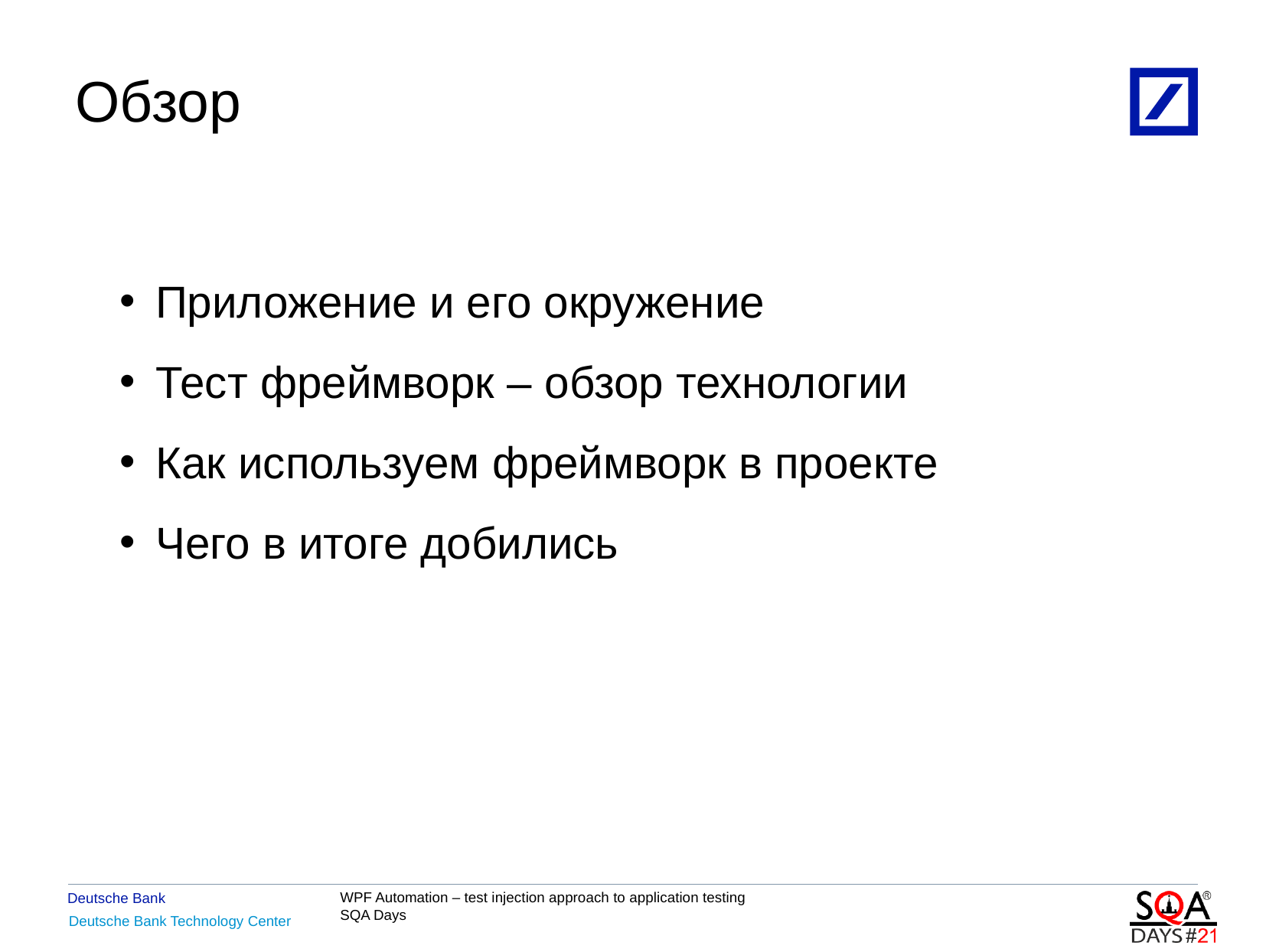

Обзор
Приложение и его окружение
Тест фреймворк – обзор технологии
Как используем фреймворк в проекте
Чего в итоге добились